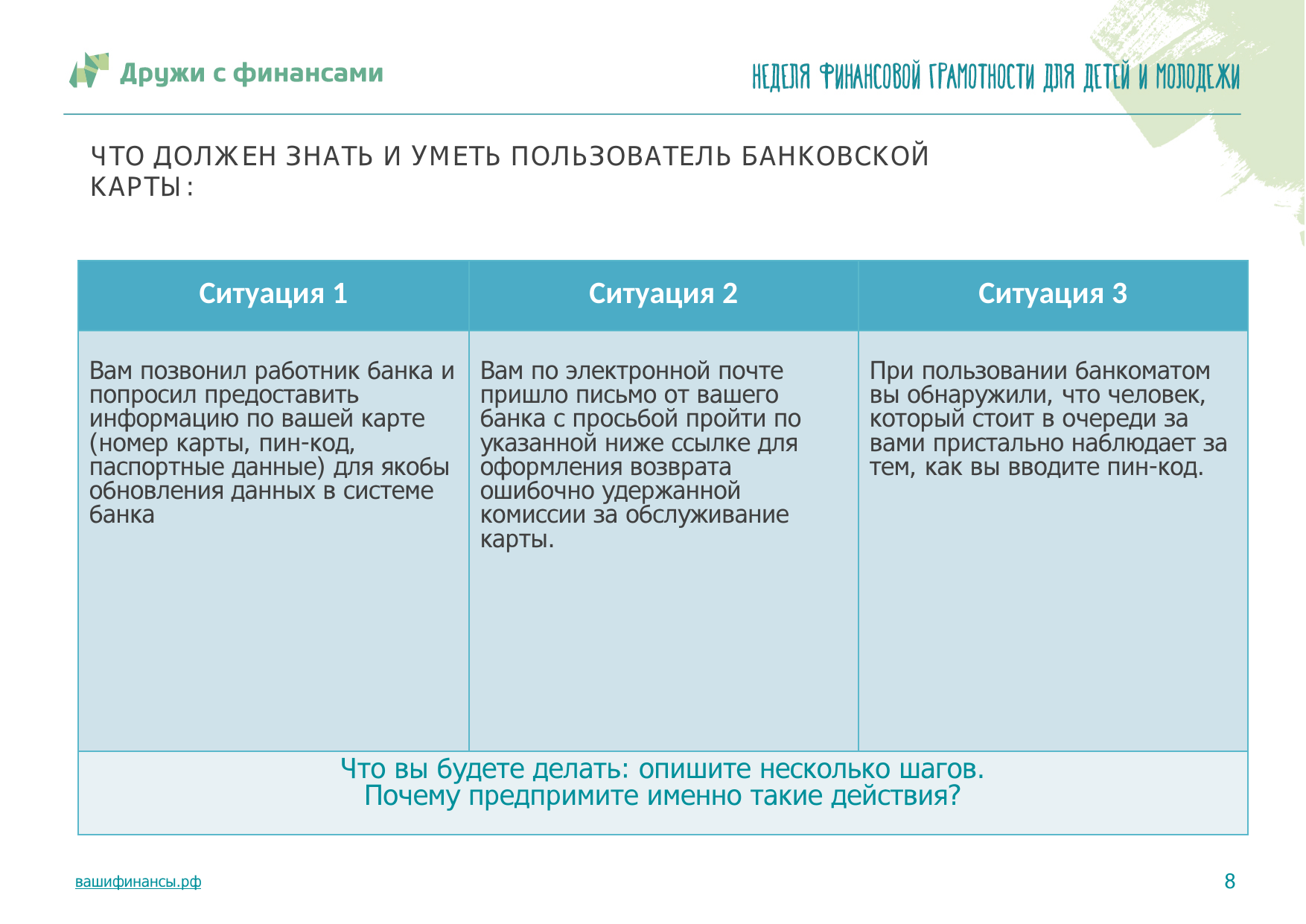

ЧТО ДОЛЖЕН ЗНАТЬ И УМЕТЬ ПОЛЬЗОВАТЕЛЬ БАНКОВСКОЙ
КАРТЫ:

| Ситуация 1 | Ситуация 2 | Ситуация 3 |
| --- | --- | --- |
| Вам позвонил работник банка и попросил предоставить информацию по вашей карте (номер карты, пин-код, паспортные данные) для якобы обновления данных в системе банка | Вам по электронной почте пришло письмо от вашего банка с просьбой пройти по указанной ниже ссылке для оформления возврата ошибочно удержанной комиссии за обслуживание карты. | При пользовании банкоматом вы обнаружили, что человек, который стоит в очереди за вами пристально наблюдает за тем, как вы вводите пин-код. |
| Что вы будете делать: опишите несколько шагов. Почему предпримите именно такие действия? |  |  |
8